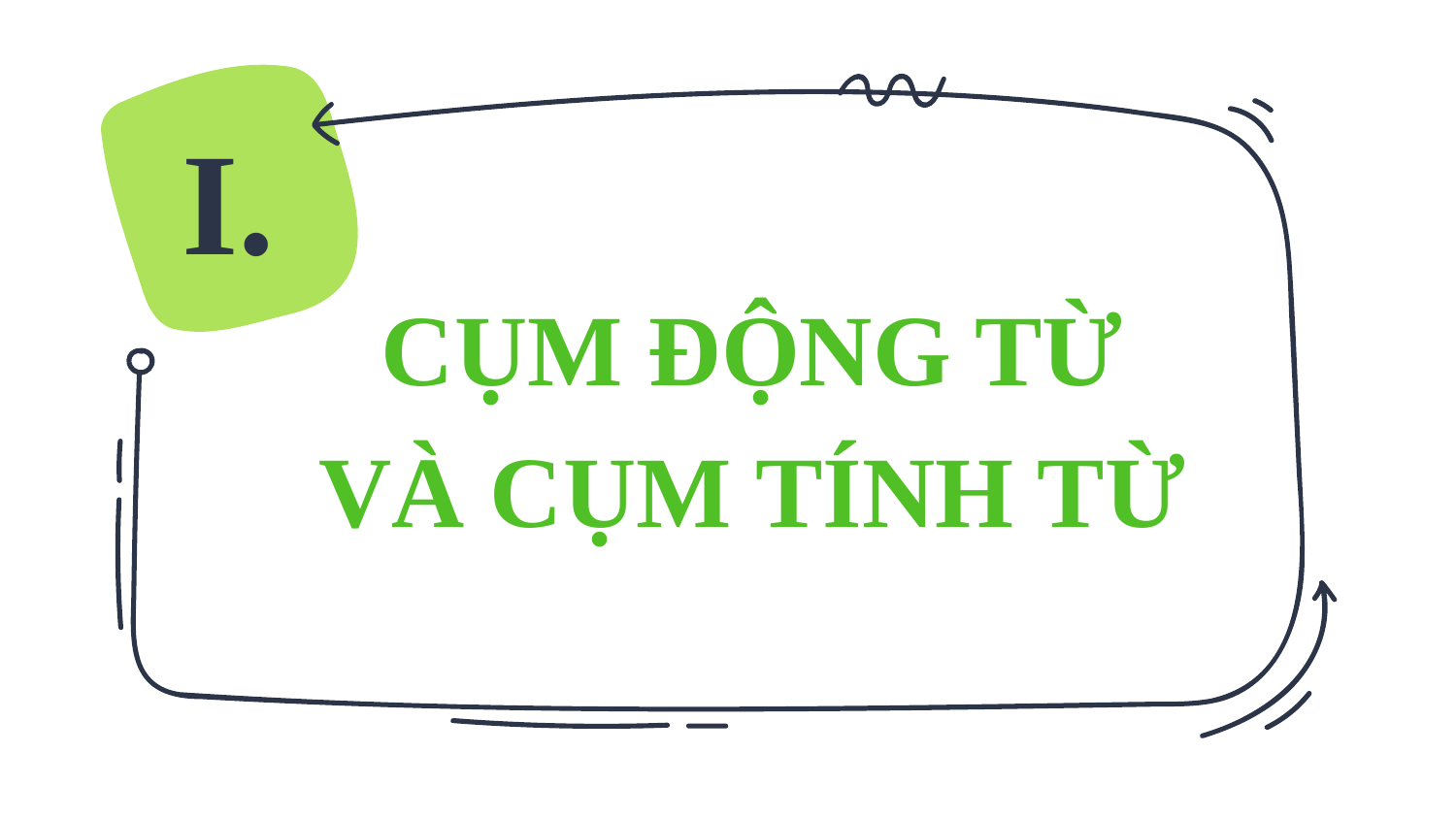

I.
CỤM ĐỘNG TỪ
VÀ CỤM TÍNH TỪ